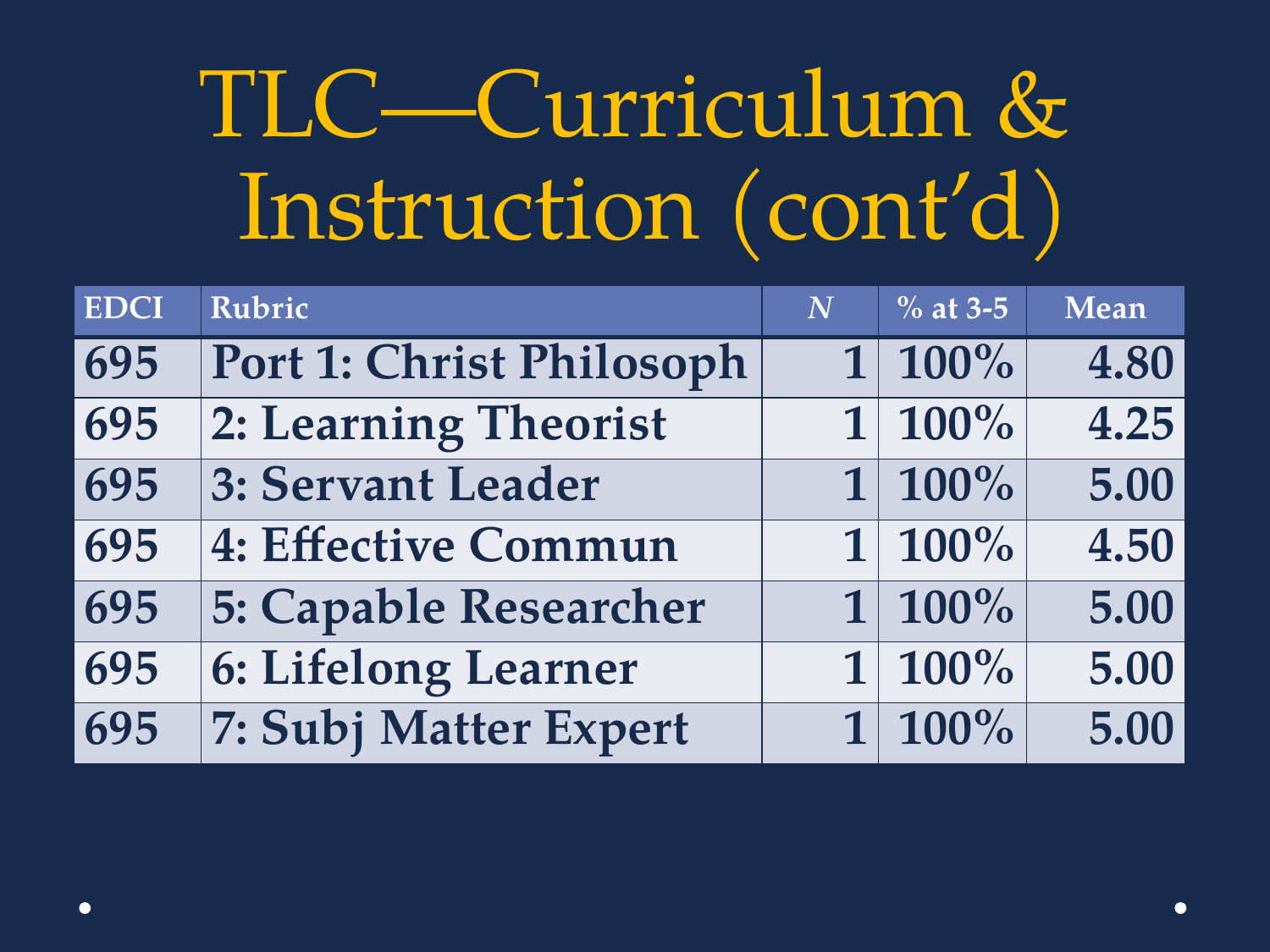

# TLC—Curriculum & Instruction (cont’d)
| EDCI | Rubric | N | % at 3-5 | Mean |
| --- | --- | --- | --- | --- |
| 695 | Port 1: Christ Philosoph | 1 | 100% | 4.80 |
| 695 | 2: Learning Theorist | 1 | 100% | 4.25 |
| 695 | 3: Servant Leader | 1 | 100% | 5.00 |
| 695 | 4: Effective Commun | 1 | 100% | 4.50 |
| 695 | 5: Capable Researcher | 1 | 100% | 5.00 |
| 695 | 6: Lifelong Learner | 1 | 100% | 5.00 |
| 695 | 7: Subj Matter Expert | 1 | 100% | 5.00 |